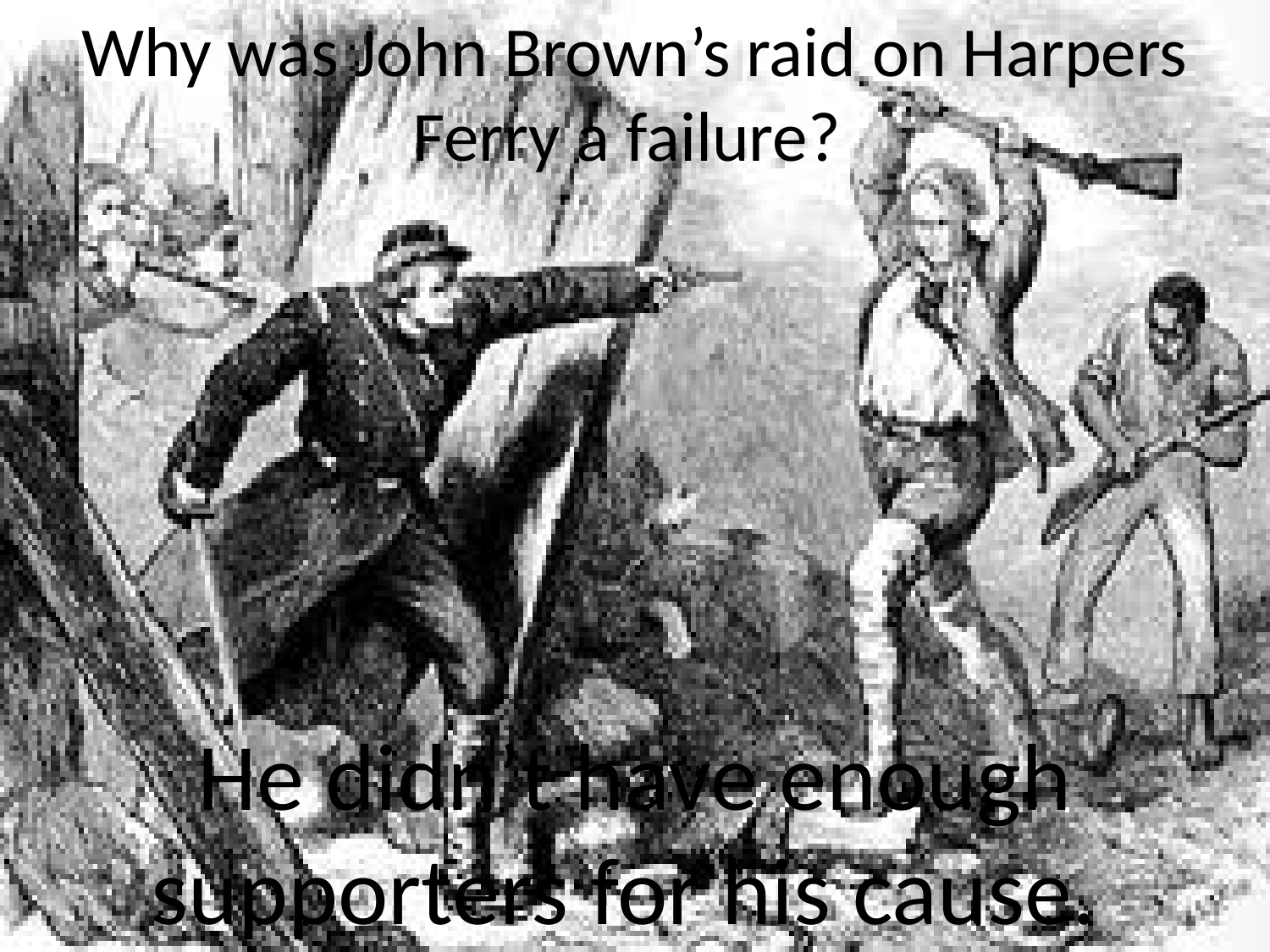

Why was John Brown’s raid on Harpers Ferry a failure?
He didn’t have enough supporters for his cause.